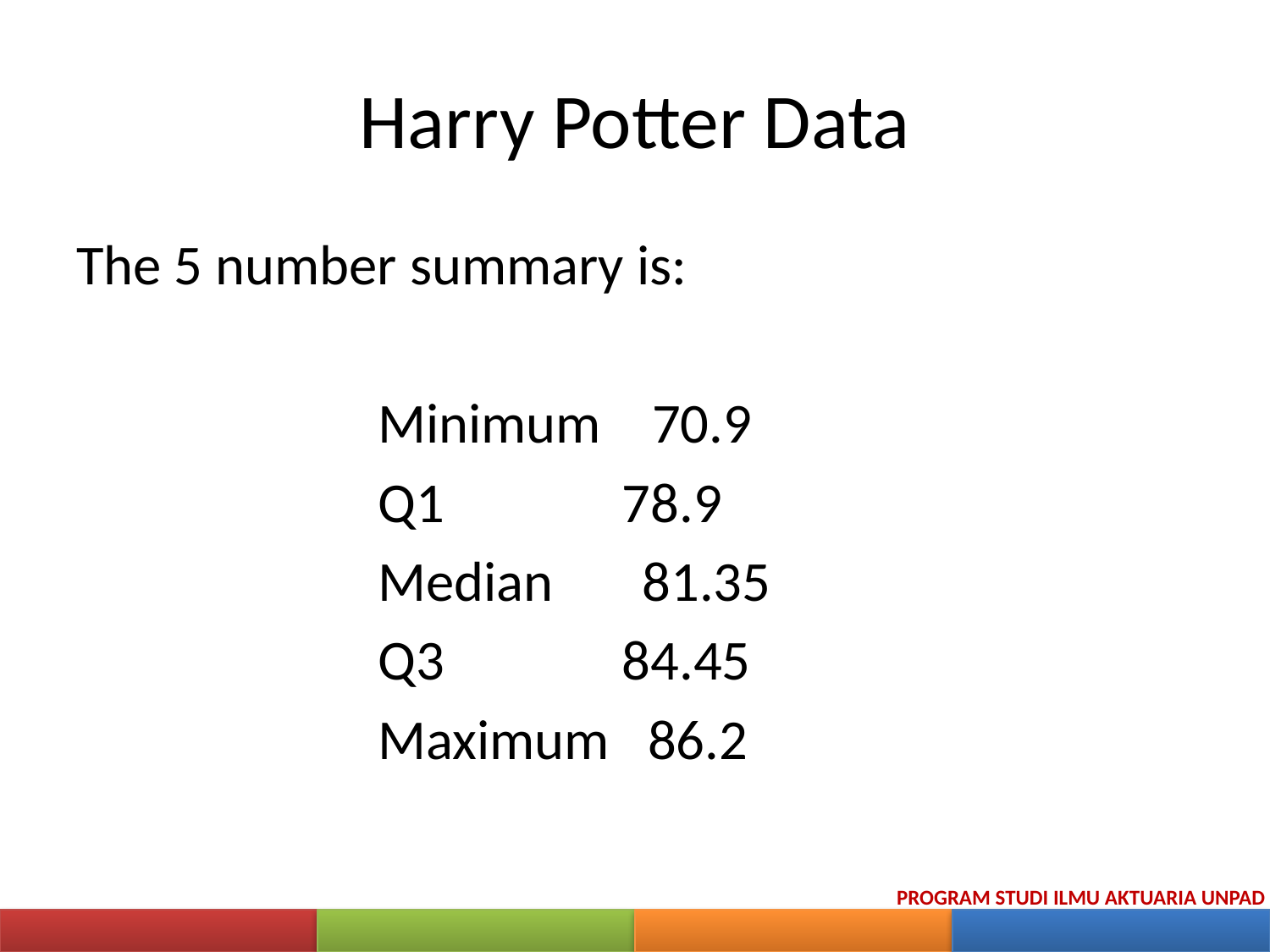

# Harry Potter Data
The 5 number summary is:

			Minimum    70.9
			Q1              78.9
			Median       81.35
			Q3              84.45
			Maximum   86.2
PROGRAM STUDI ILMU AKTUARIA UNPAD